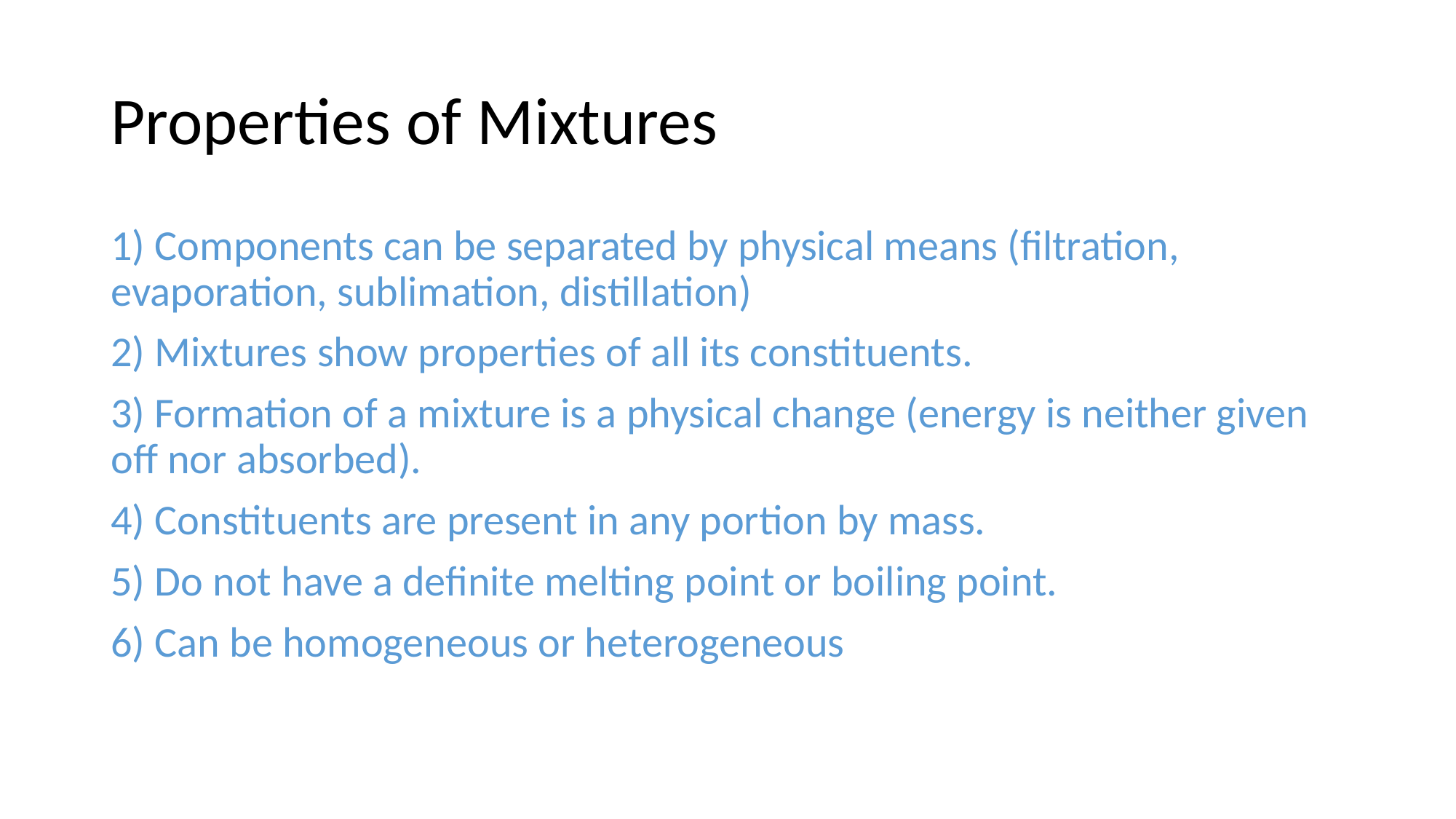

# Properties of Mixtures
1) Components can be separated by physical means (filtration, evaporation, sublimation, distillation)
2) Mixtures show properties of all its constituents.
3) Formation of a mixture is a physical change (energy is neither given off nor absorbed).
4) Constituents are present in any portion by mass.
5) Do not have a definite melting point or boiling point.
6) Can be homogeneous or heterogeneous